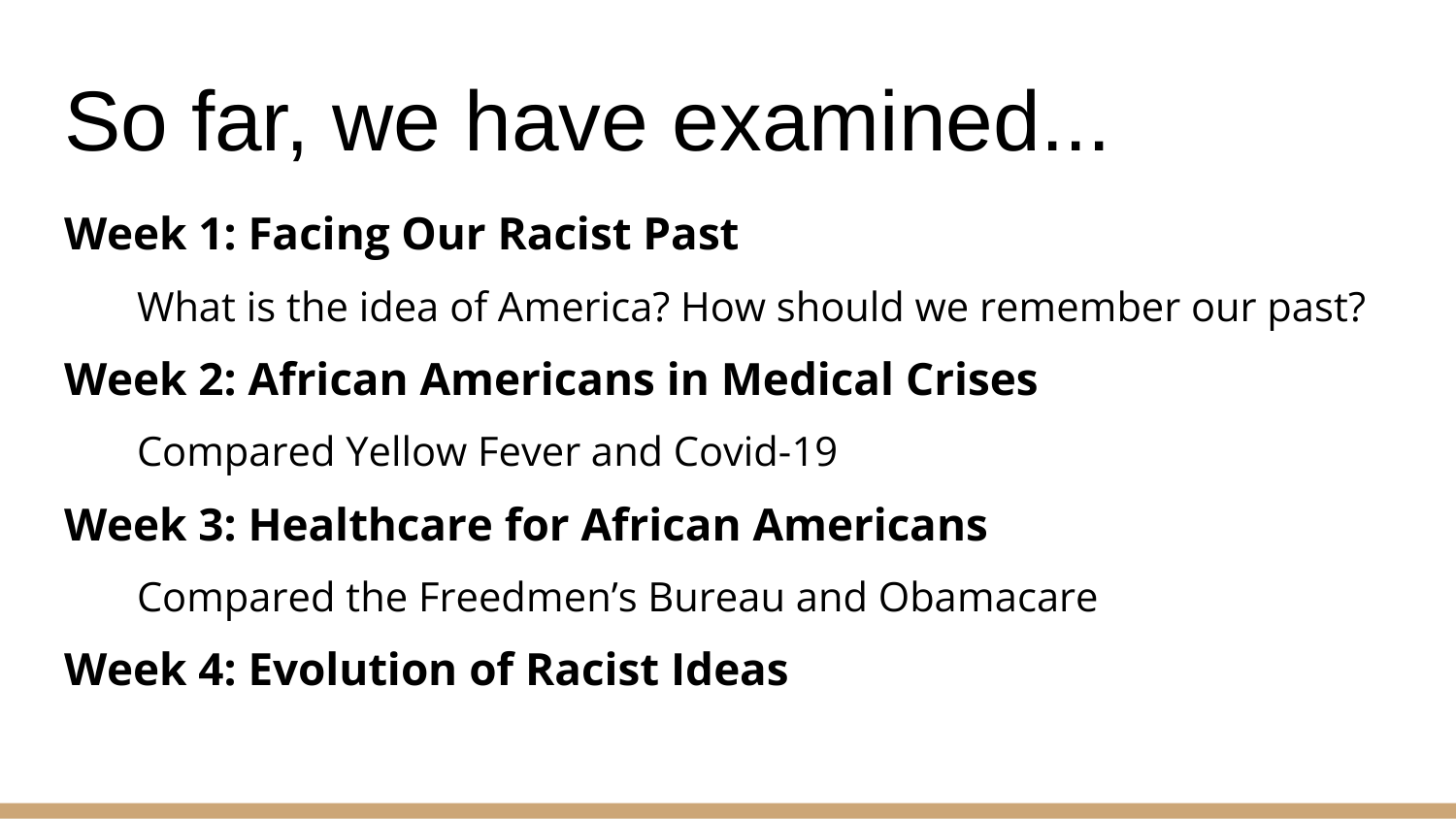

# So far, we have examined...
Week 1: Facing Our Racist Past
What is the idea of America? How should we remember our past?
Week 2: African Americans in Medical Crises
Compared Yellow Fever and Covid-19
Week 3: Healthcare for African Americans
Compared the Freedmen’s Bureau and Obamacare
Week 4: Evolution of Racist Ideas